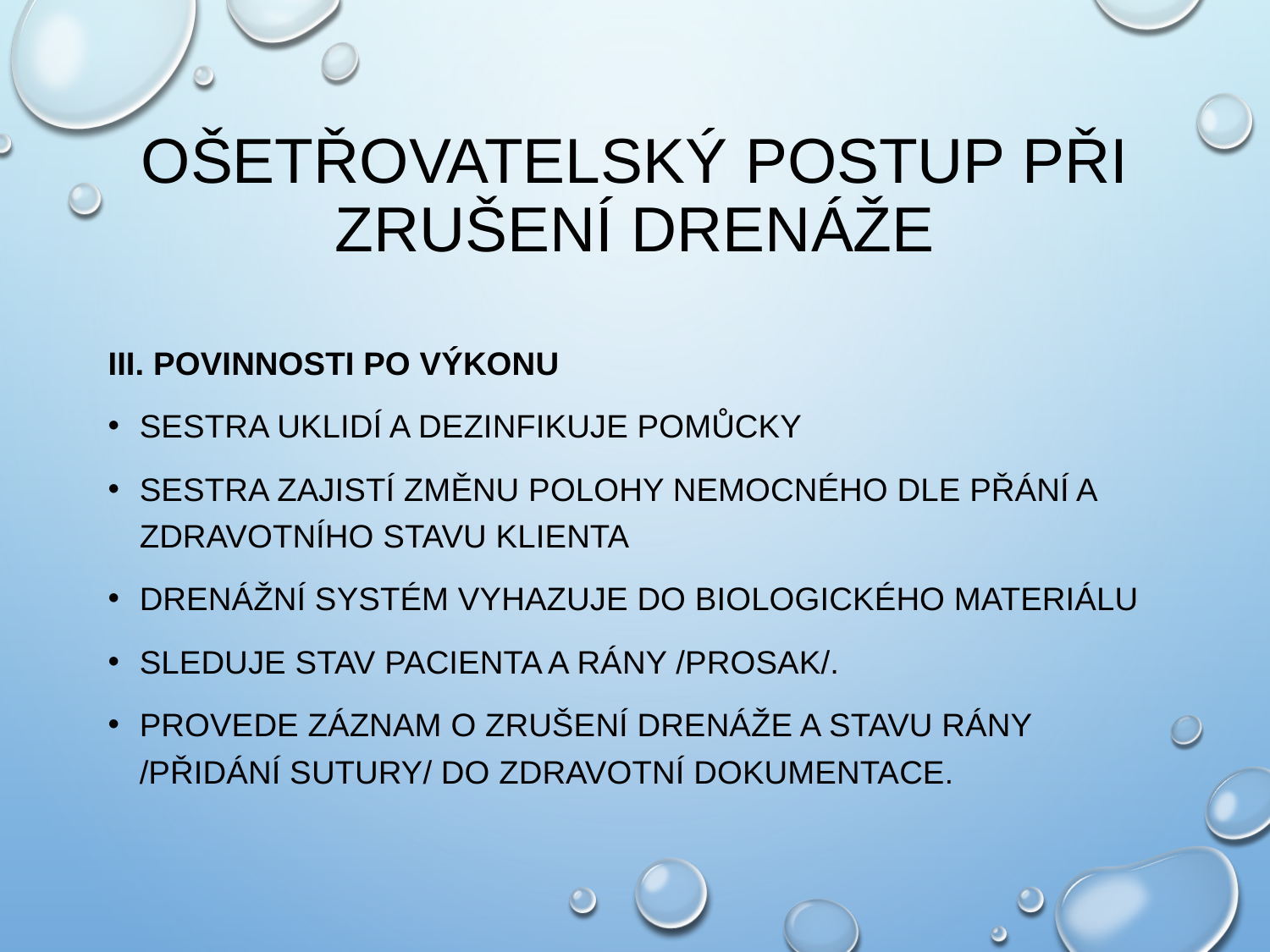

# OŠETŘOVATELSKÝ POSTUP PŘI ZRUŠENÍ DRENÁŽE
III. POVINNOSTI PO VÝKONU
sestra uklidí a dezinfikuje pomůcky
sestra zajistí změnu polohy nemocného dle přání a zdravotního stavu klienta
drenážní systém vyhazuje do biologického materiálu
sleduje stav pacienta a rány /prosak/.
provede záznam o zrušení drenáže a stavu rány /přidání sutury/ do zdravotní dokumentace.